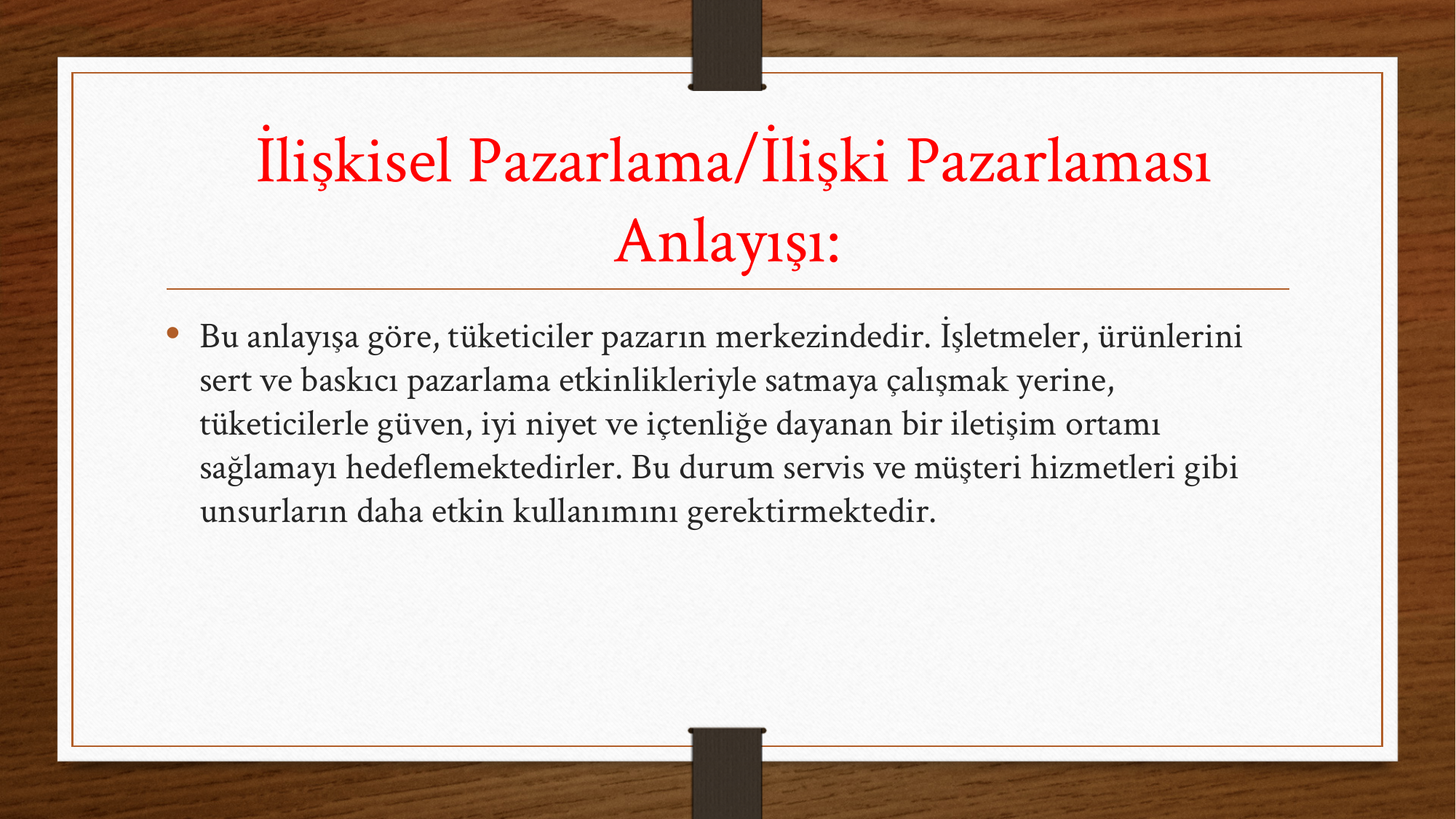

# İlişkisel Pazarlama/İlişki Pazarlaması Anlayışı:
Bu anlayışa göre, tüketiciler pazarın merkezindedir. İşletmeler, ürünlerini sert ve baskıcı pazarlama etkinlikleriyle satmaya çalışmak yerine, tüketicilerle güven, iyi niyet ve içtenliğe dayanan bir iletişim ortamı sağlamayı hedeflemektedirler. Bu durum servis ve müşteri hizmetleri gibi unsurların daha etkin kullanımını gerektirmektedir.